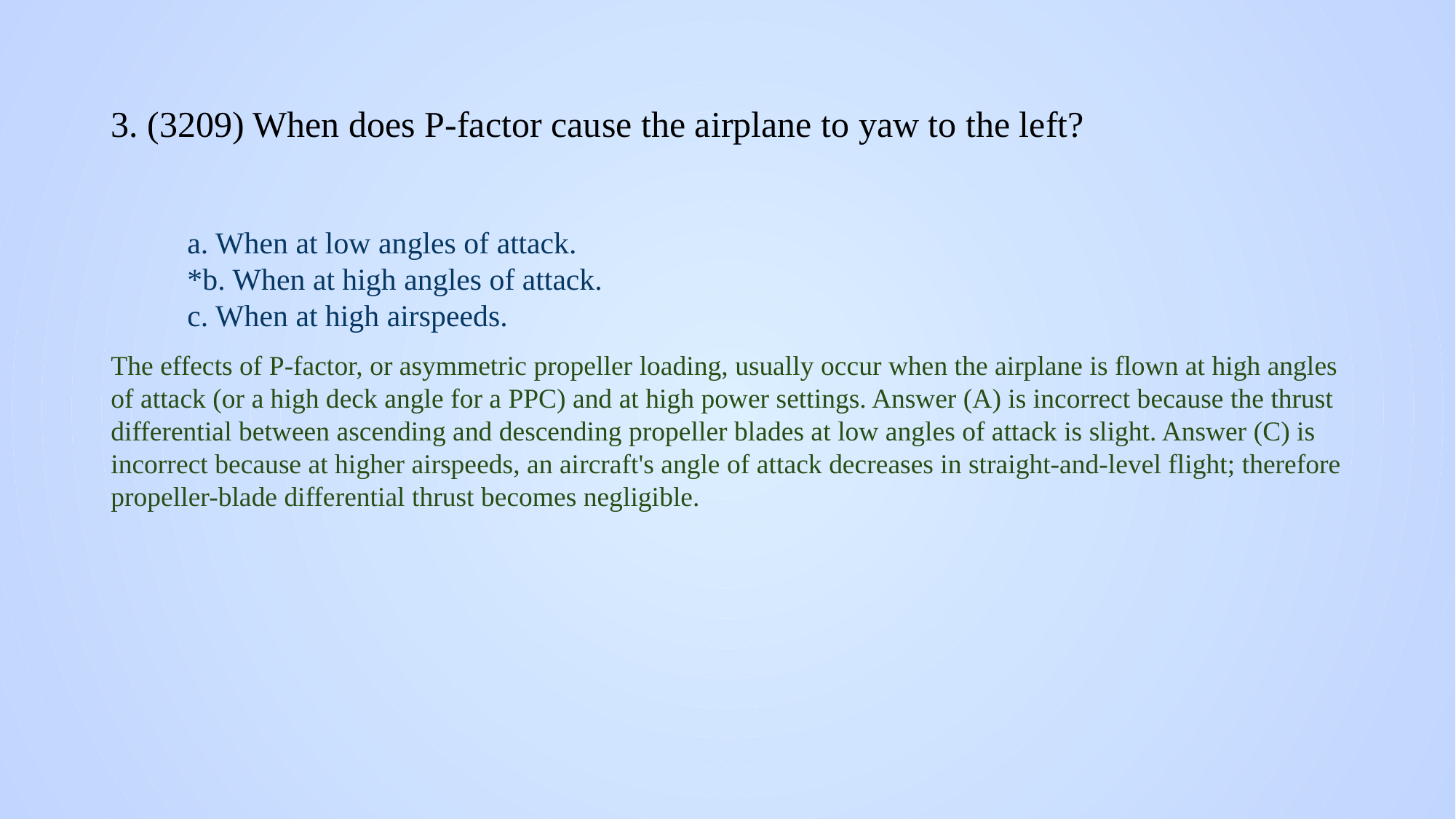

# 3. (3209) When does P-factor cause the airplane to yaw to the left?
a. When at low angles of attack.
*b. When at high angles of attack.
c. When at high airspeeds.
The effects of P-factor, or asymmetric propeller loading, usually occur when the airplane is flown at high angles of attack (or a high deck angle for a PPC) and at high power settings. Answer (A) is incorrect because the thrust differential between ascending and descending propeller blades at low angles of attack is slight. Answer (C) is incorrect because at higher airspeeds, an aircraft's angle of attack decreases in straight-and-level flight; therefore propeller-blade differential thrust becomes negligible.